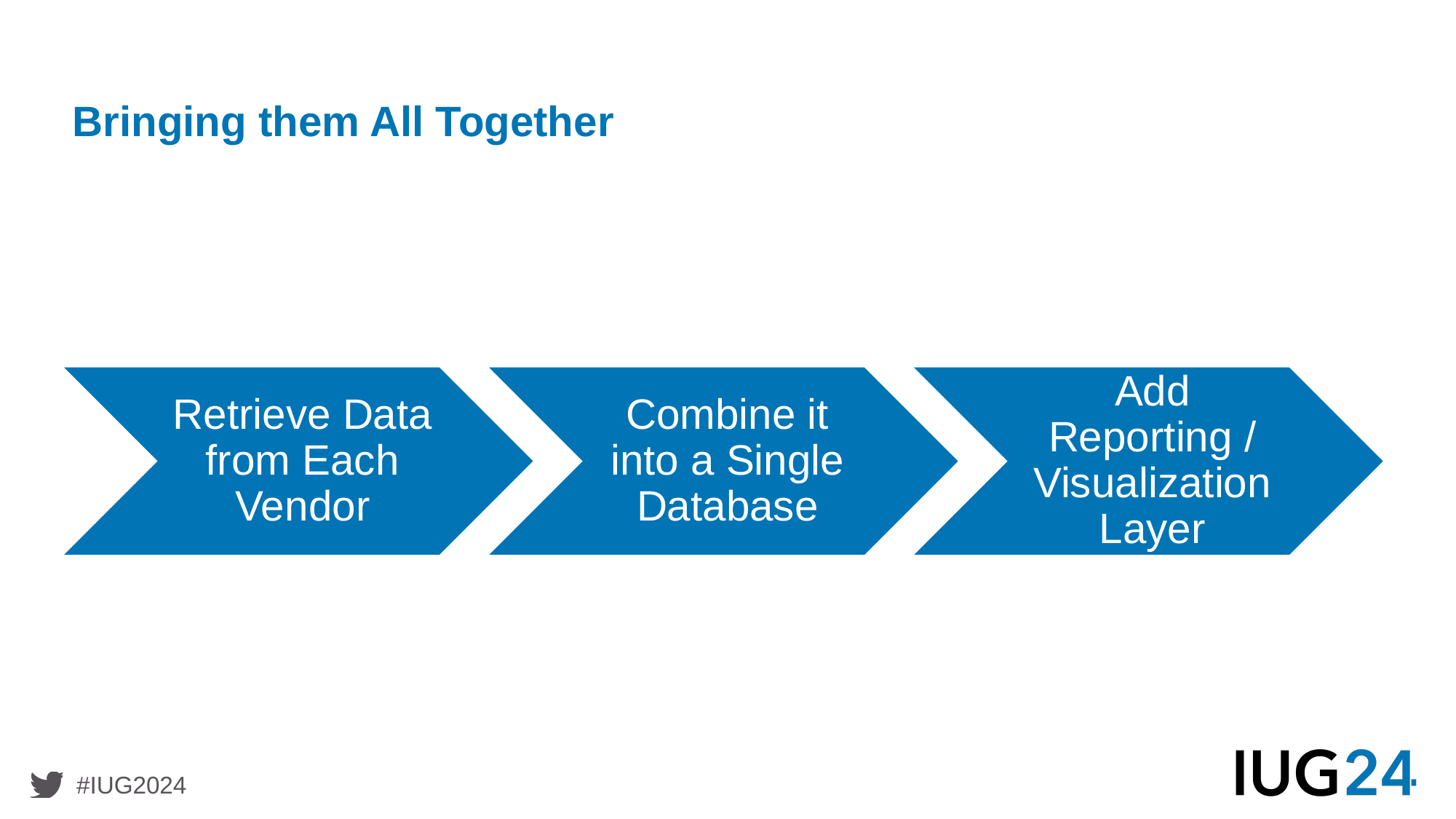

# Bringing them All Together

Retrieve Data from Each Vendor

Combine it into a Single Database

Add Reporting / Visualization Layer